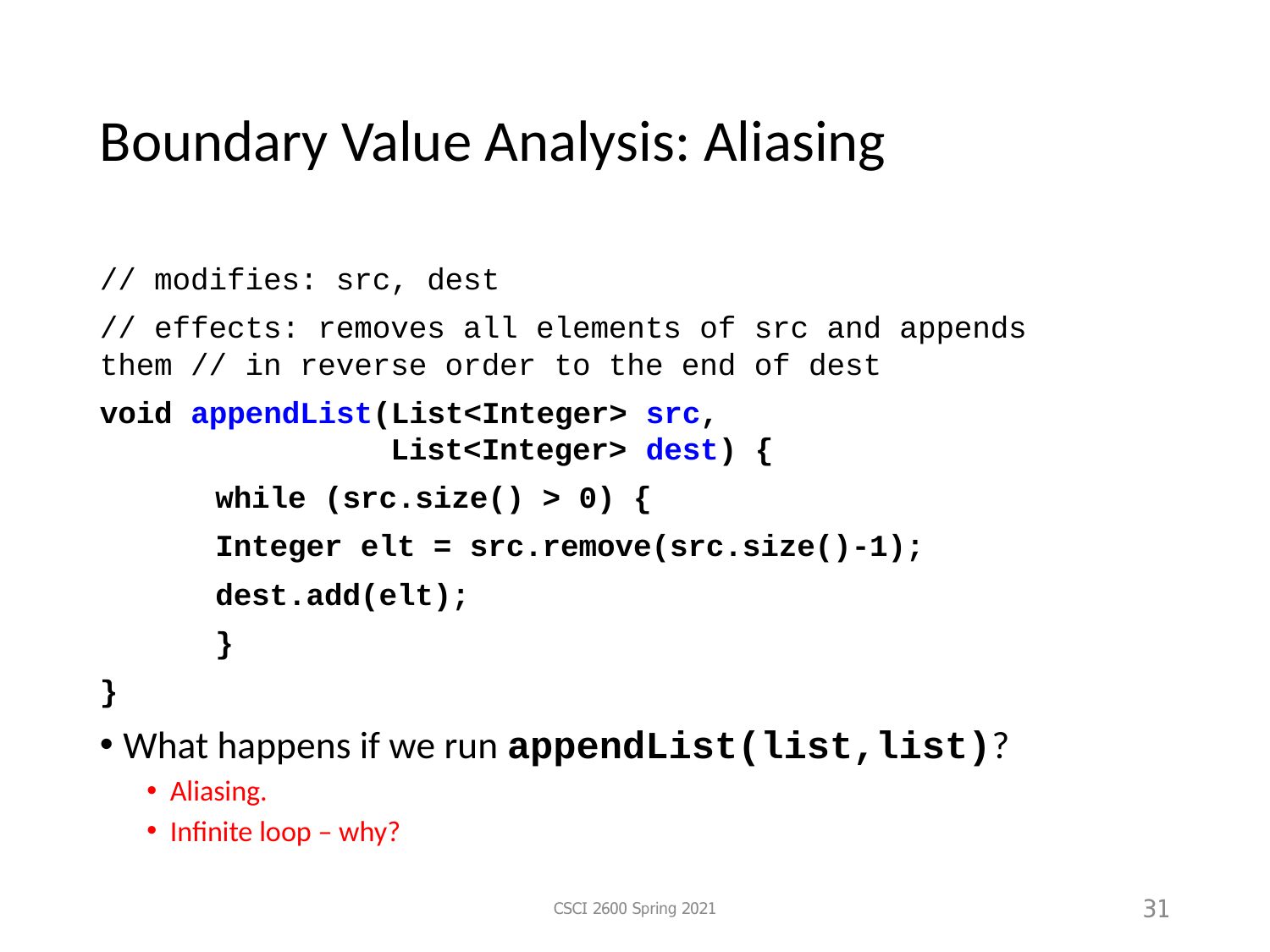

Boundary Value Analysis: Aliasing
// modifies: src, dest
// effects: removes all elements of src and appends them // in reverse order to the end of dest
void appendList(List<Integer> src,
                List<Integer> dest) {
	while (src.size() > 0) {
		Integer elt = src.remove(src.size()-1);
		dest.add(elt);
	}
}
What happens if we run appendList(list,list)?
Aliasing.
Infinite loop – why?
CSCI 2600 Spring 2021
31